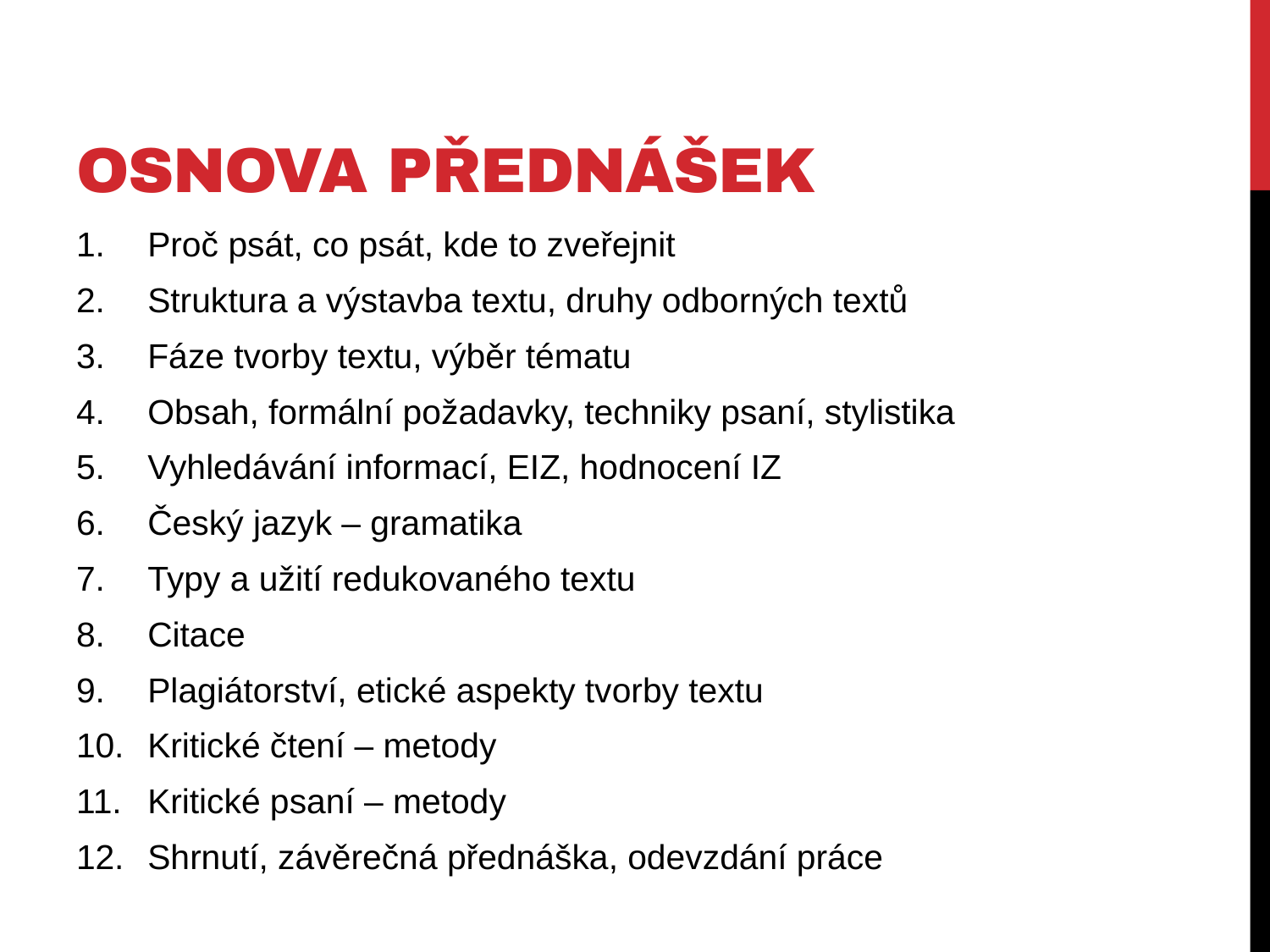

# OSNOVA přednášek
Proč psát, co psát, kde to zveřejnit
Struktura a výstavba textu, druhy odborných textů
Fáze tvorby textu, výběr tématu
Obsah, formální požadavky, techniky psaní, stylistika
Vyhledávání informací, EIZ, hodnocení IZ
Český jazyk – gramatika
Typy a užití redukovaného textu
Citace
Plagiátorství, etické aspekty tvorby textu
Kritické čtení – metody
Kritické psaní – metody
Shrnutí, závěrečná přednáška, odevzdání práce